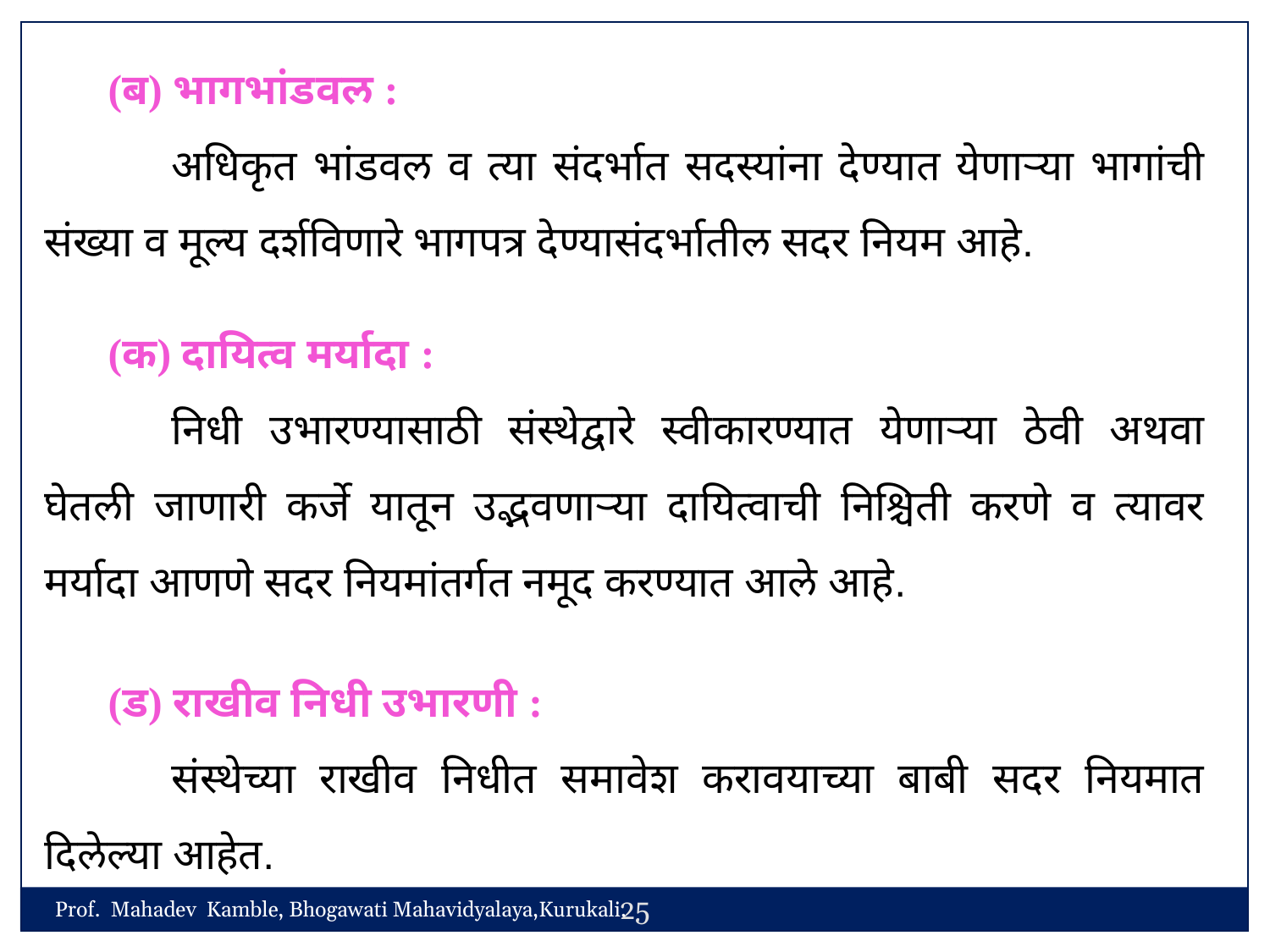

(ब) भागभांडवल :
	अधिकृत भांडवल व त्या संदर्भात सदस्यांना देण्यात येणाऱ्या भागांची संख्या व मूल्य दर्शविणारे भागपत्र देण्यासंदर्भातील सदर नियम आहे.

(क) दायित्व मर्यादा :
	निधी उभारण्यासाठी संस्थेद्वारे स्वीकारण्यात येणाऱ्या ठेवी अथवा घेतली जाणारी कर्जे यातून उद्भवणाऱ्या दायित्वाची निश्चिती करणे व त्यावर मर्यादा आणणे सदर नियमांतर्गत नमूद करण्यात आले आहे.

(ड) राखीव निधी उभारणी :
	संस्थेच्या राखीव निधीत समावेश करावयाच्या बाबी सदर नियमात दिलेल्या आहेत.
25
Prof.  Mahadev  Kamble, Bhogawati Mahavidyalaya,Kurukali.